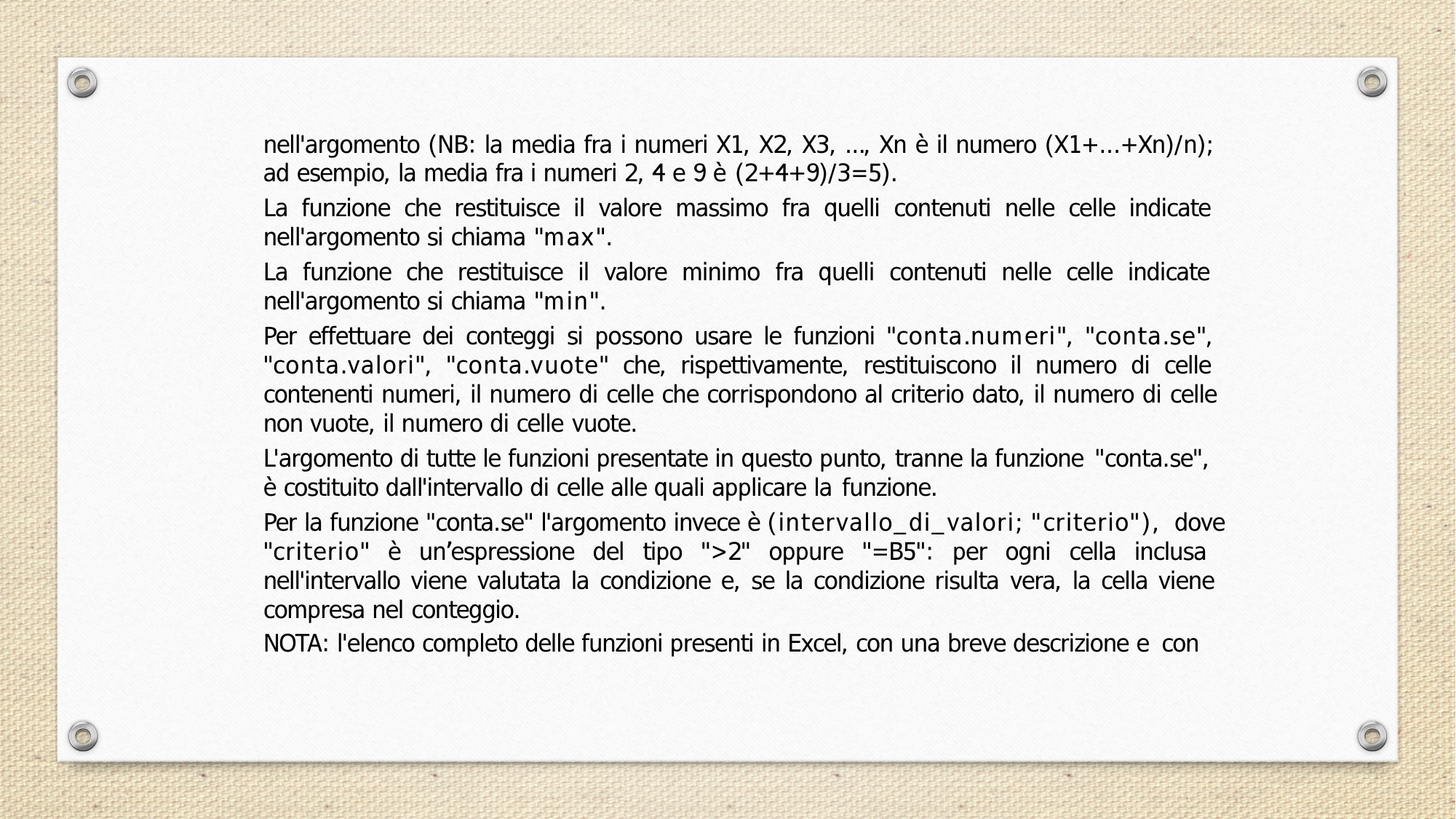

nell'argomento (NB: la media fra i numeri X1, X2, X3, ..., Xn è il numero (X1+...+Xn)/n);
ad esempio, la media fra i numeri 2, 4 e 9 è (2+4+9)/3=5).
La funzione che restituisce il valore massimo fra quelli contenuti nelle celle indicate  nell'argomento si chiama "max".
La funzione che restituisce il valore minimo fra quelli contenuti nelle celle indicate  nell'argomento si chiama "min".
Per effettuare dei conteggi si possono usare le funzioni "conta.numeri", "conta.se",  "conta.valori", "conta.vuote" che, rispettivamente, restituiscono il numero di celle  contenenti numeri, il numero di celle che corrispondono al criterio dato, il numero di celle  non vuote, il numero di celle vuote.
L'argomento di tutte le funzioni presentate in questo punto, tranne la funzione "conta.se",
è costituito dall'intervallo di celle alle quali applicare la funzione.
Per la funzione "conta.se" l'argomento invece è (intervallo_di_valori; "criterio"),  dove "criterio" è un’espressione del tipo ">2" oppure "=B5": per ogni cella inclusa  nell'intervallo viene valutata la condizione e, se la condizione risulta vera, la cella viene  compresa nel conteggio.
NOTA: l'elenco completo delle funzioni presenti in Excel, con una breve descrizione e con